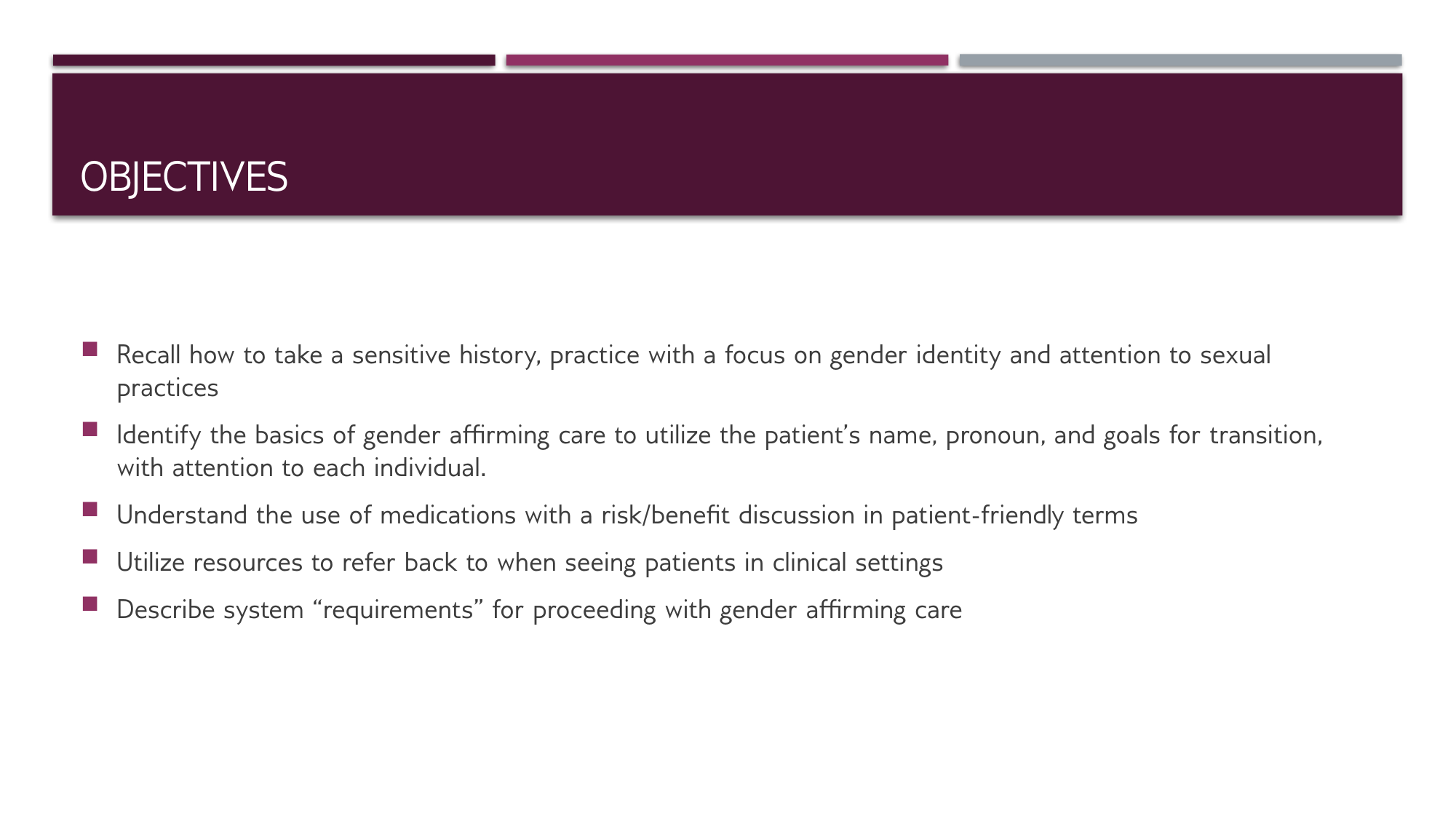

# OBJECTIVES
Recall how to take a sensitive history, practice with a focus on gender identity and attention to sexual practices
Identify the basics of gender affirming care to utilize the patient’s name, pronoun, and goals for transition, with attention to each individual.
Understand the use of medications with a risk/benefit discussion in patient-friendly terms
Utilize resources to refer back to when seeing patients in clinical settings
Describe system “requirements” for proceeding with gender affirming care